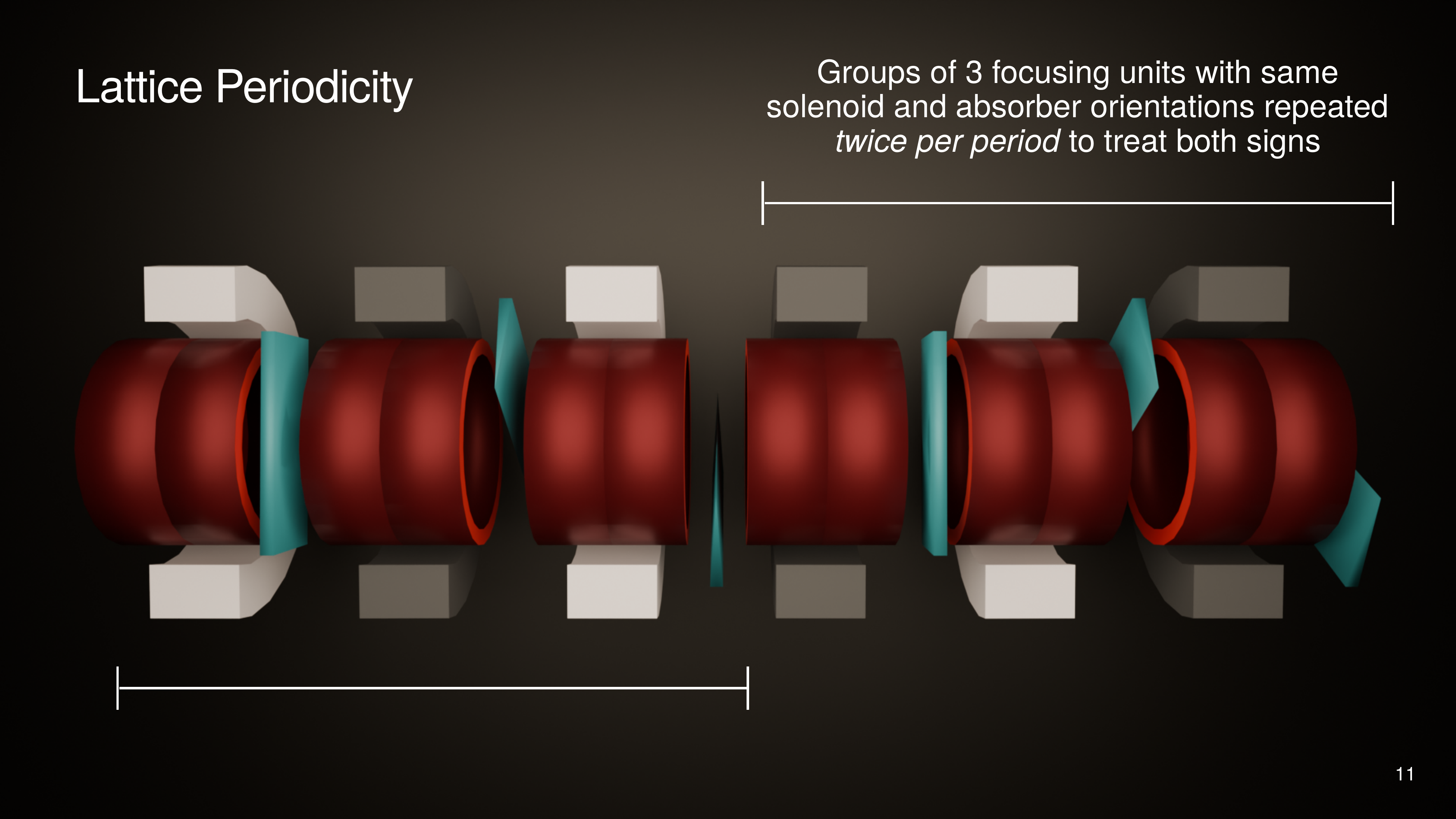

Groups of 3 focusing units with same solenoid and absorber orientations repeated twice per period to treat both signs
# Lattice Periodicity

11